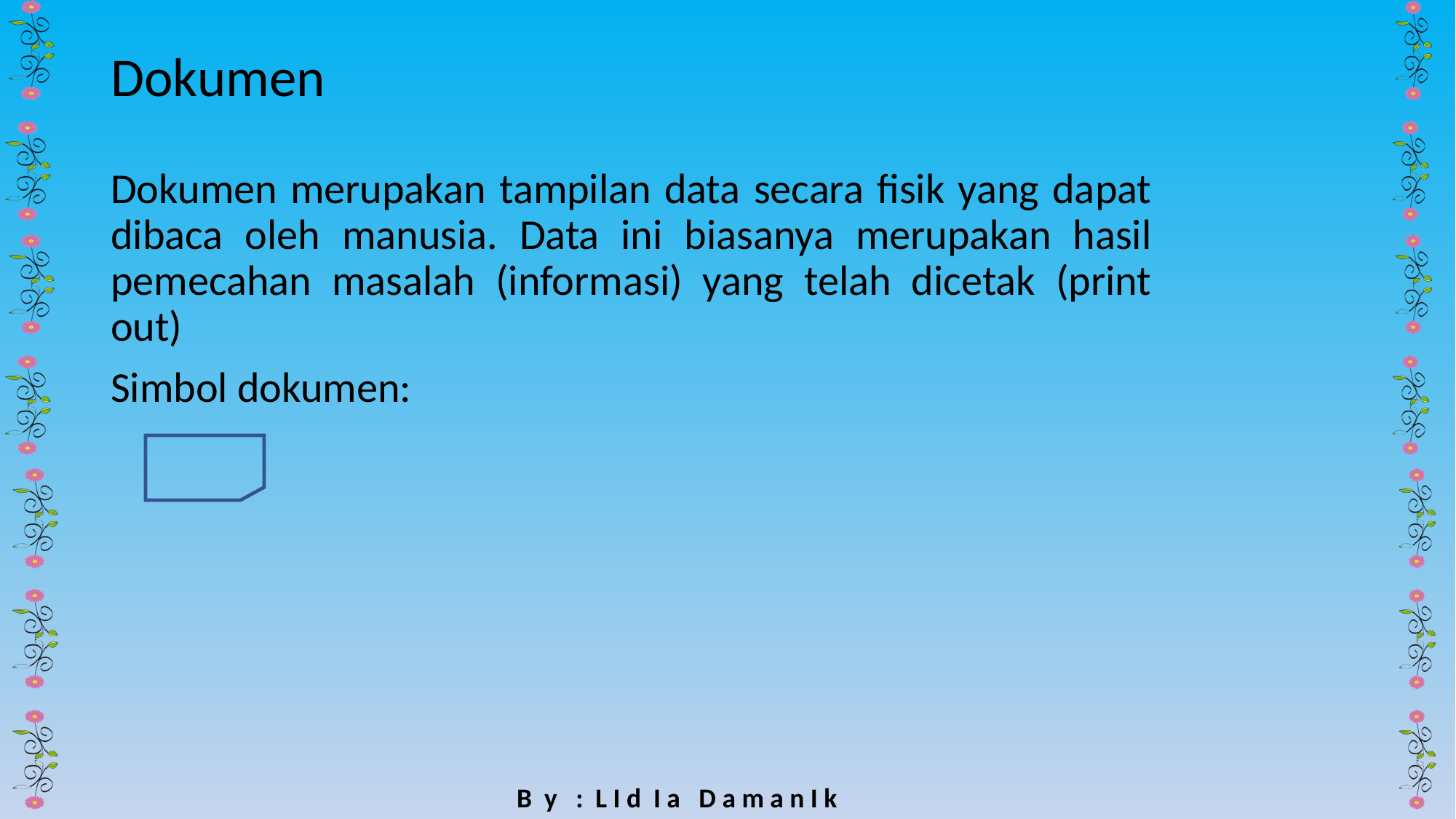

# Dokumen
Dokumen merupakan tampilan data secara fisik yang dapat dibaca oleh manusia. Data ini biasanya merupakan hasil pemecahan masalah (informasi) yang telah dicetak (print out)
Simbol dokumen: